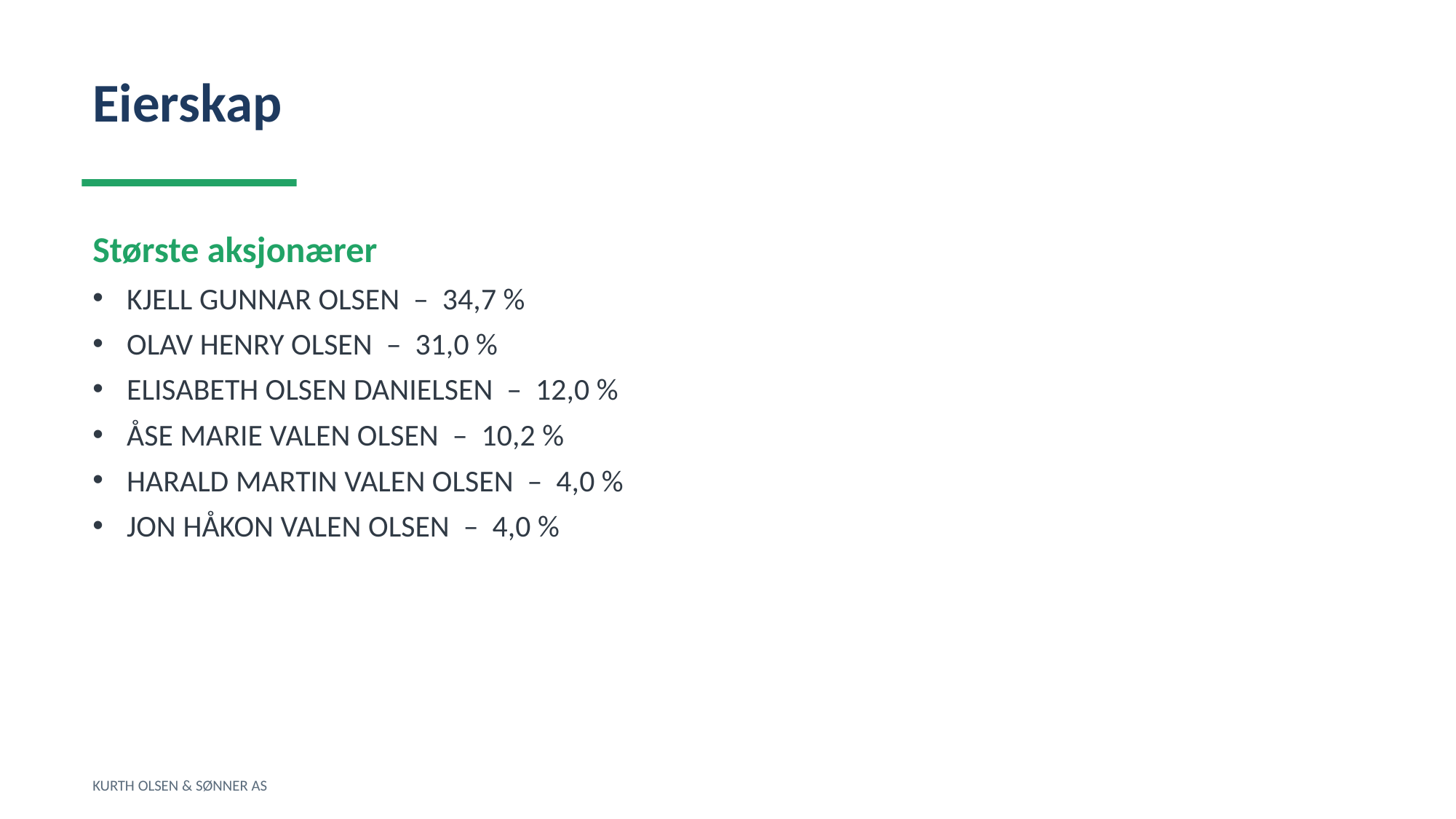

Eierskap

Største aksjonærer
KJELL GUNNAR OLSEN  –  34,7 %
OLAV HENRY OLSEN  –  31,0 %
ELISABETH OLSEN DANIELSEN  –  12,0 %
ÅSE MARIE VALEN OLSEN  –  10,2 %
HARALD MARTIN VALEN OLSEN  –  4,0 %
JON HÅKON VALEN OLSEN  –  4,0 %
KURTH OLSEN & SØNNER AS